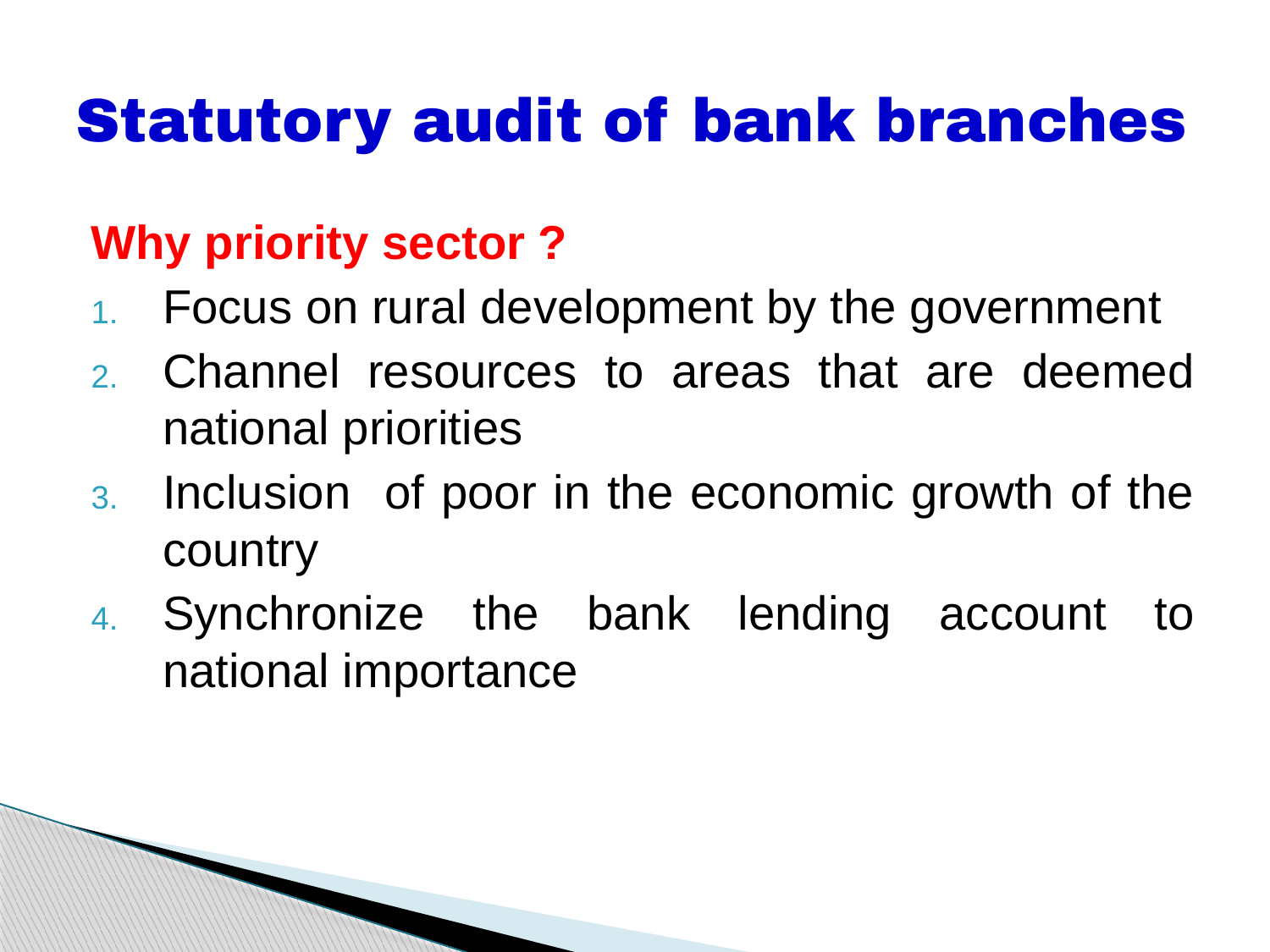

# Statutory audit of bank branches
Why priority sector ?
Focus on rural development by the government
Channel resources to areas that are deemed national priorities
Inclusion  of poor in the economic growth of the country
Synchronize the bank lending account to national importance